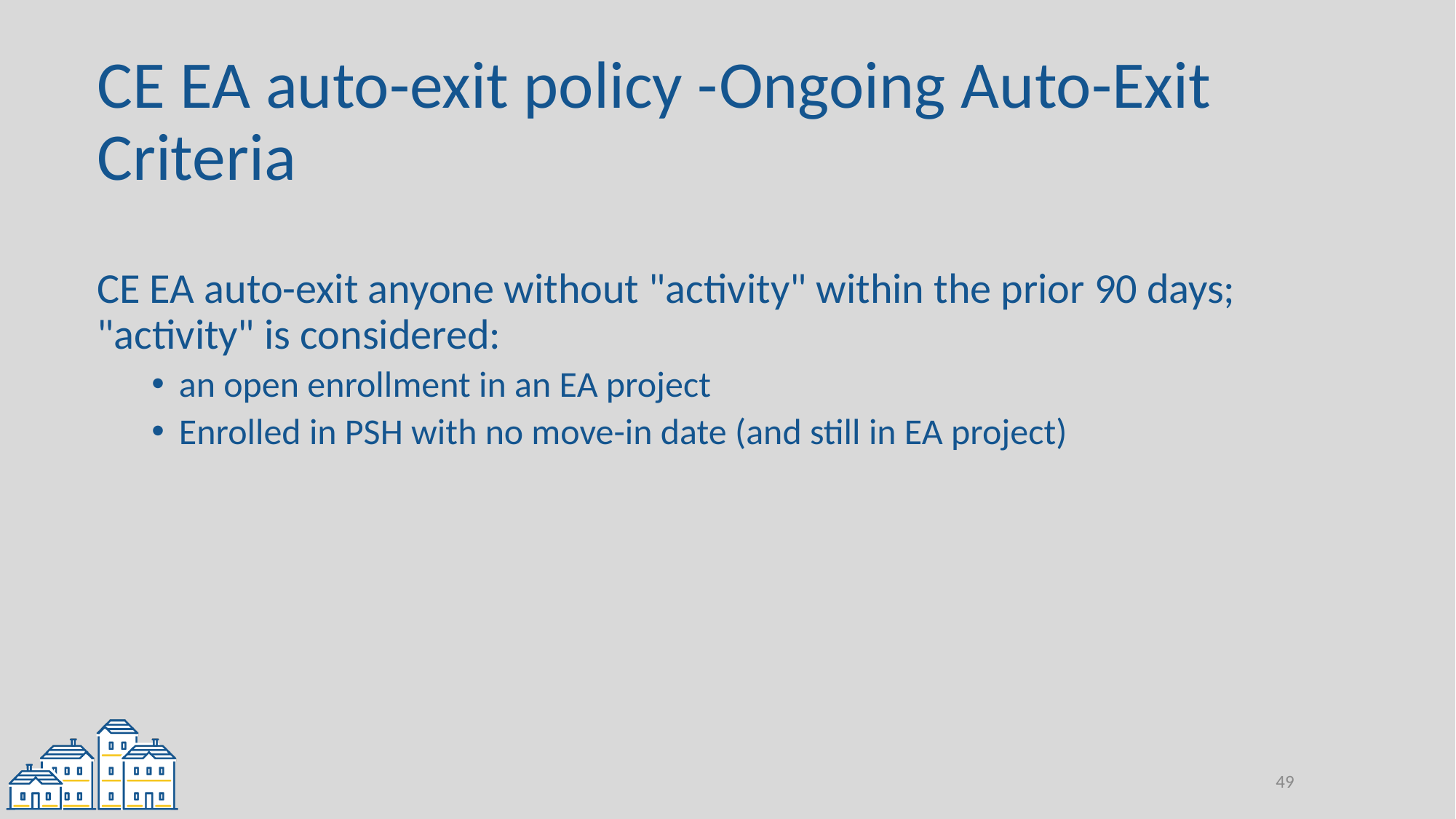

# CE EA auto-exit policy -Ongoing Auto-Exit Criteria
CE EA auto-exit anyone without "activity" within the prior 90 days; "activity" is considered:
an open enrollment in an EA project
Enrolled in PSH with no move-in date (and still in EA project)
49